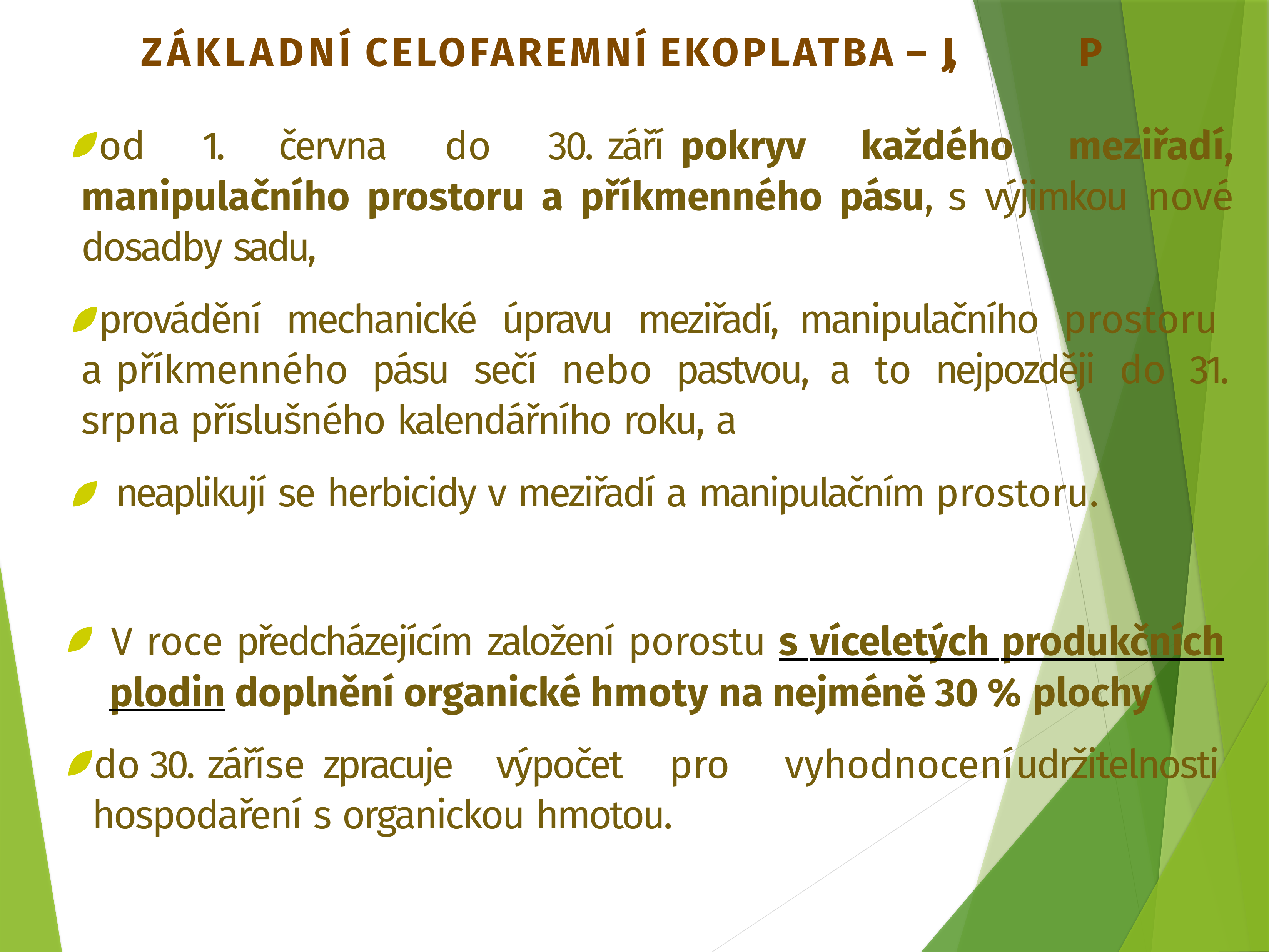

ZÁKLADNÍ CELOFAREMNÍ EKOPLATBA – J,	P

od  1.  června  do  30. září pokryv  každého  meziřadí, manipulačního prostoru a příkmenného pásu, s výjimkou nové dosadby sadu,
provádění  mechanické  úpravu  meziřadí, manipulačního  prostoru  a příkmenného pásu sečí nebo pastvou, a to nejpozději do 31. srpna příslušného kalendářního roku, a
neaplikují se herbicidy v meziřadí a manipulačním prostoru.

V roce předcházejícím založení porostu s víceletých produkčních
plodin doplnění organické hmoty na nejméně 30 % plochy
do	30.	září	se	zpracuje	výpočet	pro	vyhodnocení	udržitelnosti hospodaření s organickou hmotou.